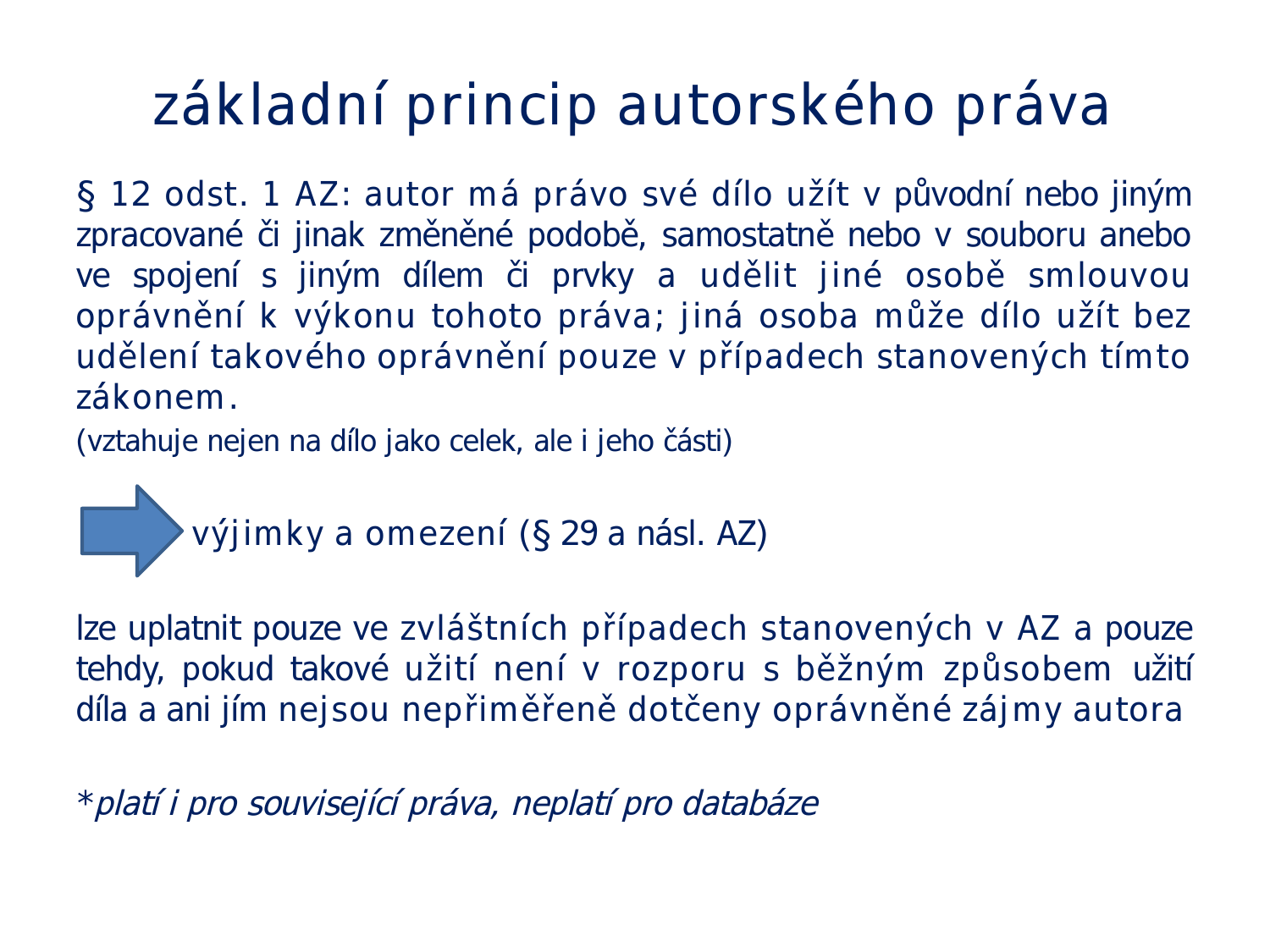

# základní princip autorského práva
§ 12 odst. 1 AZ: autor má právo své dílo užít v původní nebo jiným zpracované či jinak změněné podobě, samostatně nebo v souboru anebo ve spojení s jiným dílem či prvky a udělit jiné osobě smlouvou oprávnění k výkonu tohoto práva; jiná osoba může dílo užít bez udělení takového oprávnění pouze v případech stanovených tímto zákonem.
(vztahuje nejen na dílo jako celek, ale i jeho části)

           výjimky a omezení (§ 29 a násl. AZ)

lze uplatnit pouze ve zvláštních případech stanovených v AZ a pouze tehdy, pokud takové užití není v rozporu s běžným způsobem užití díla a ani jím nejsou nepřiměřeně dotčeny oprávněné zájmy autora

*platí i pro související práva, neplatí pro databáze